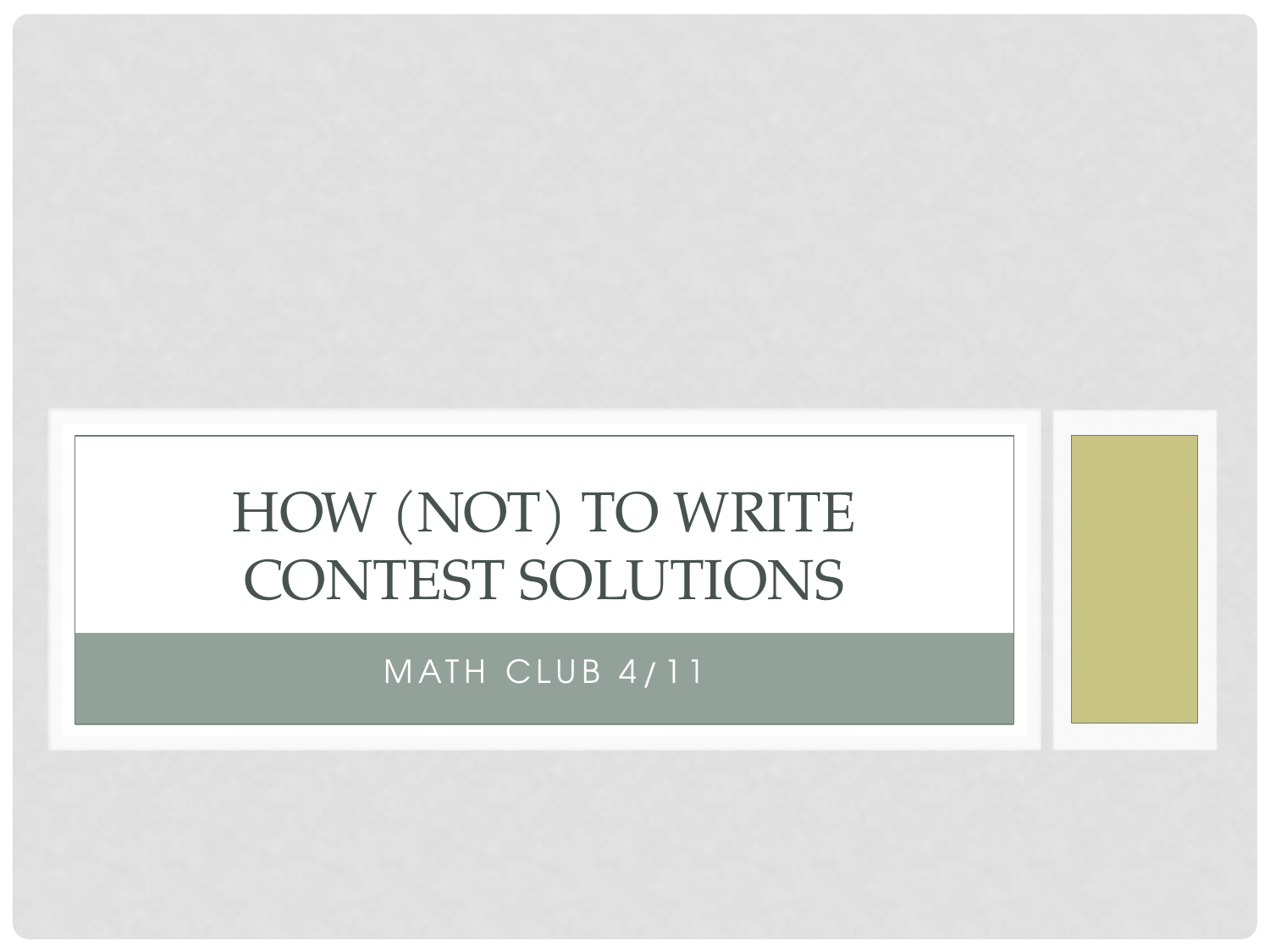

# How (not) to Write Contest Solutions
Math Club 4/11